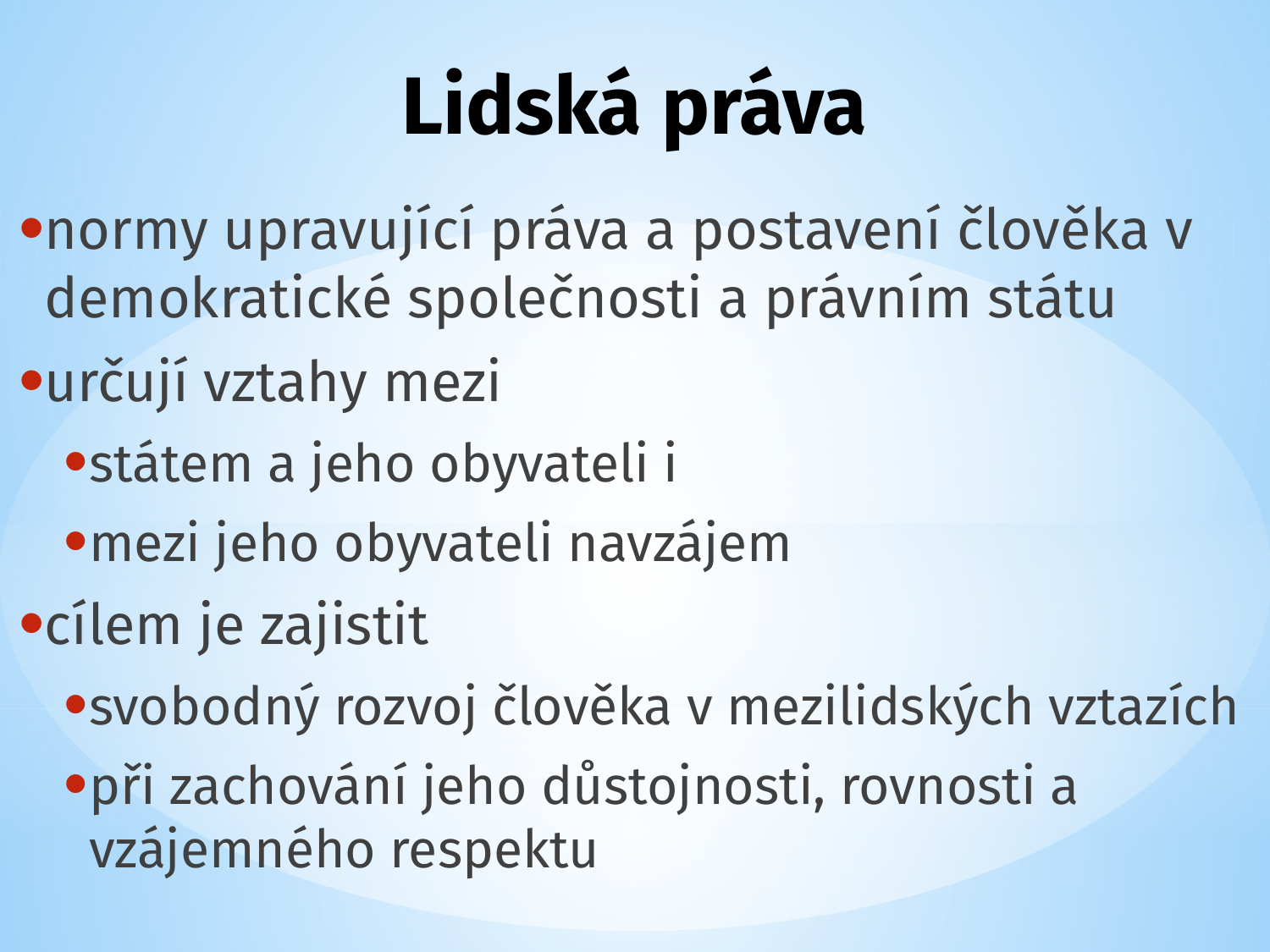

# Lidská práva
normy upravující práva a postavení člověka v demokratické společnosti a právním státu
určují vztahy mezi
státem a jeho obyvateli i
mezi jeho obyvateli navzájem
cílem je zajistit
svobodný rozvoj člověka v mezilidských vztazích
při zachování jeho důstojnosti, rovnosti a vzájemného respektu